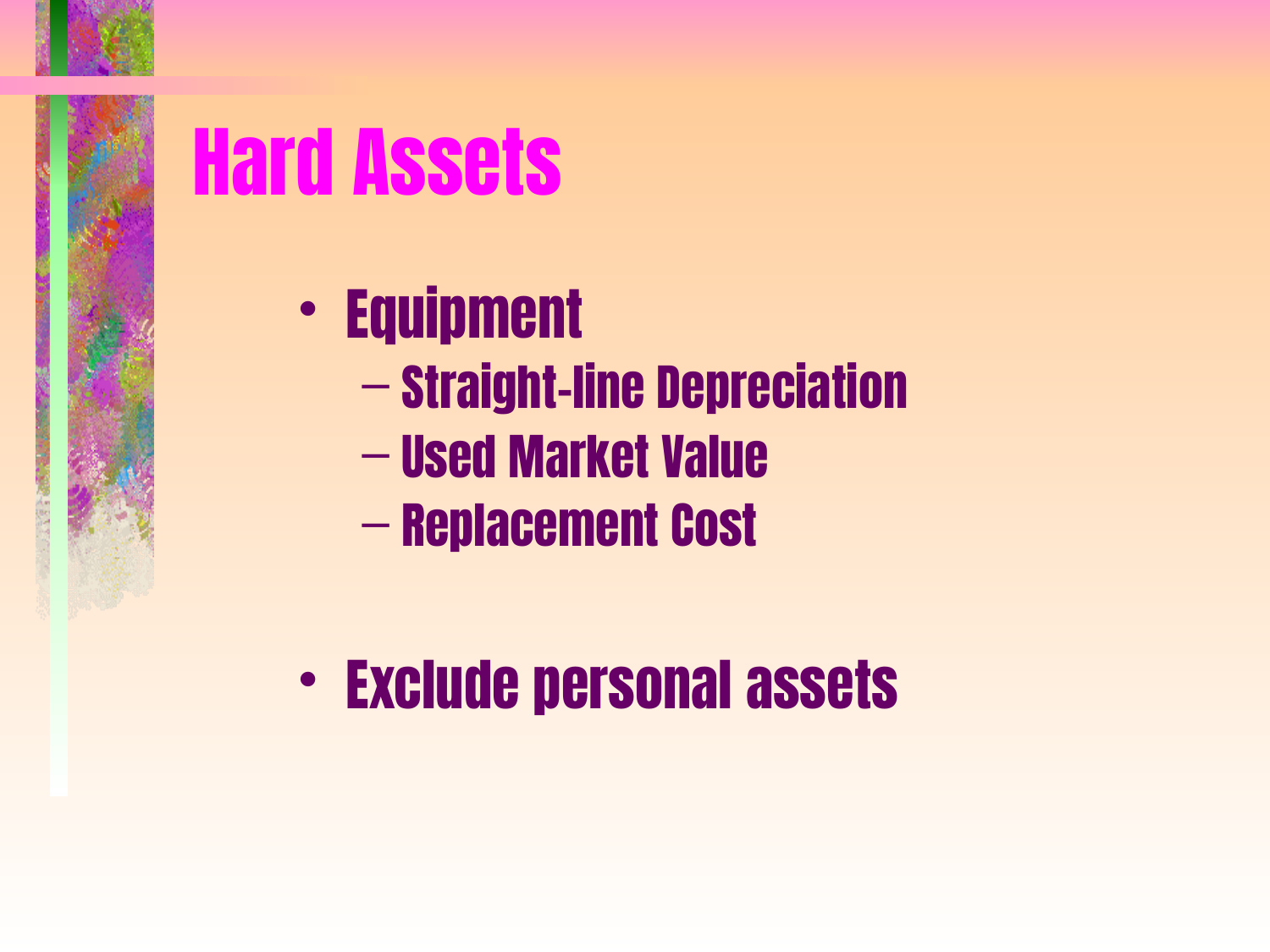

# Hard Assets
Equipment
Straight-line Depreciation
Used Market Value
Replacement Cost

Exclude personal assets